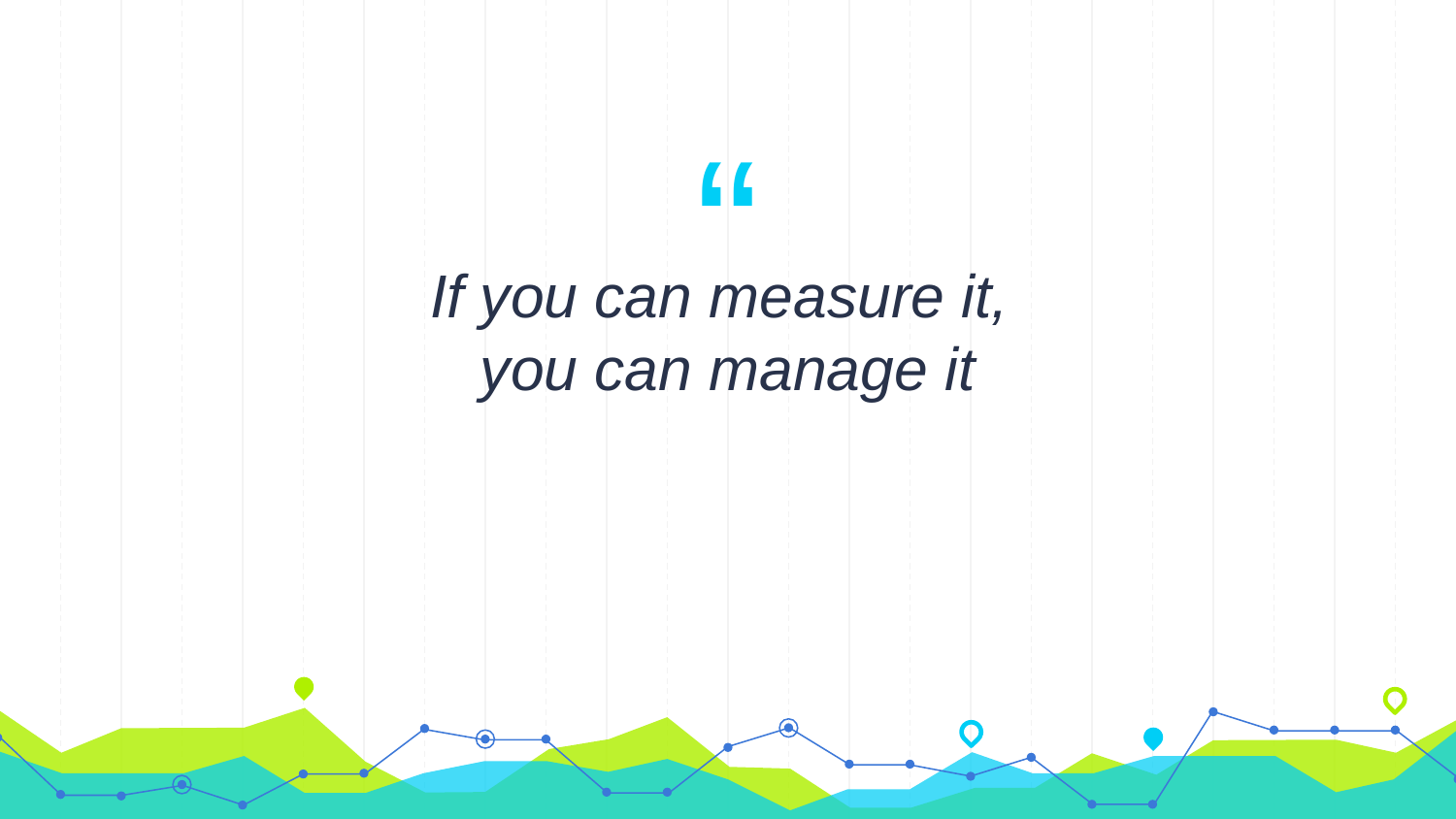

If you can measure it,
you can manage it